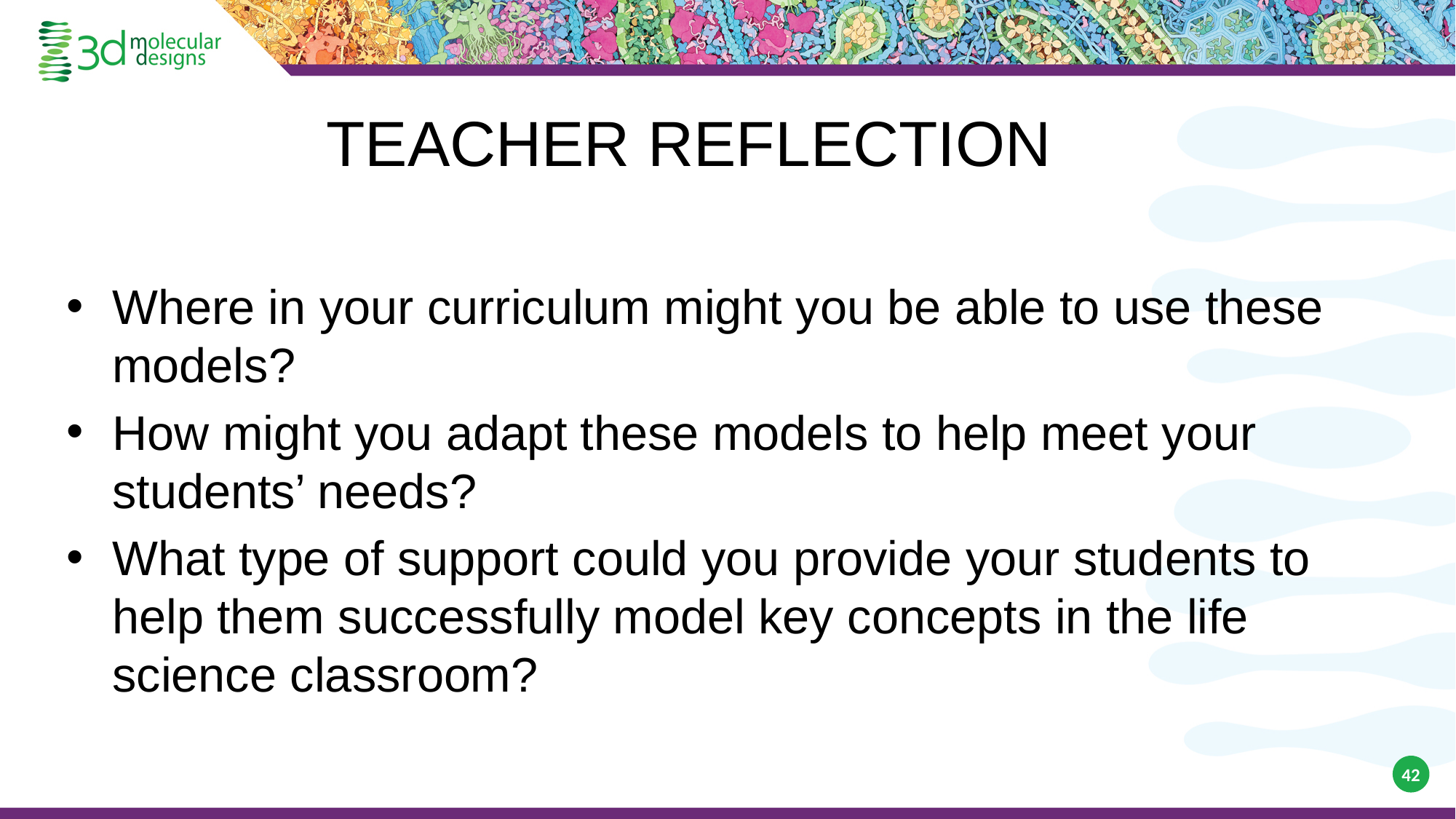

TEACHER REFLECTION
Where in your curriculum might you be able to use these models?
How might you adapt these models to help meet your students’ needs?
What type of support could you provide your students to help them successfully model key concepts in the life science classroom?
42